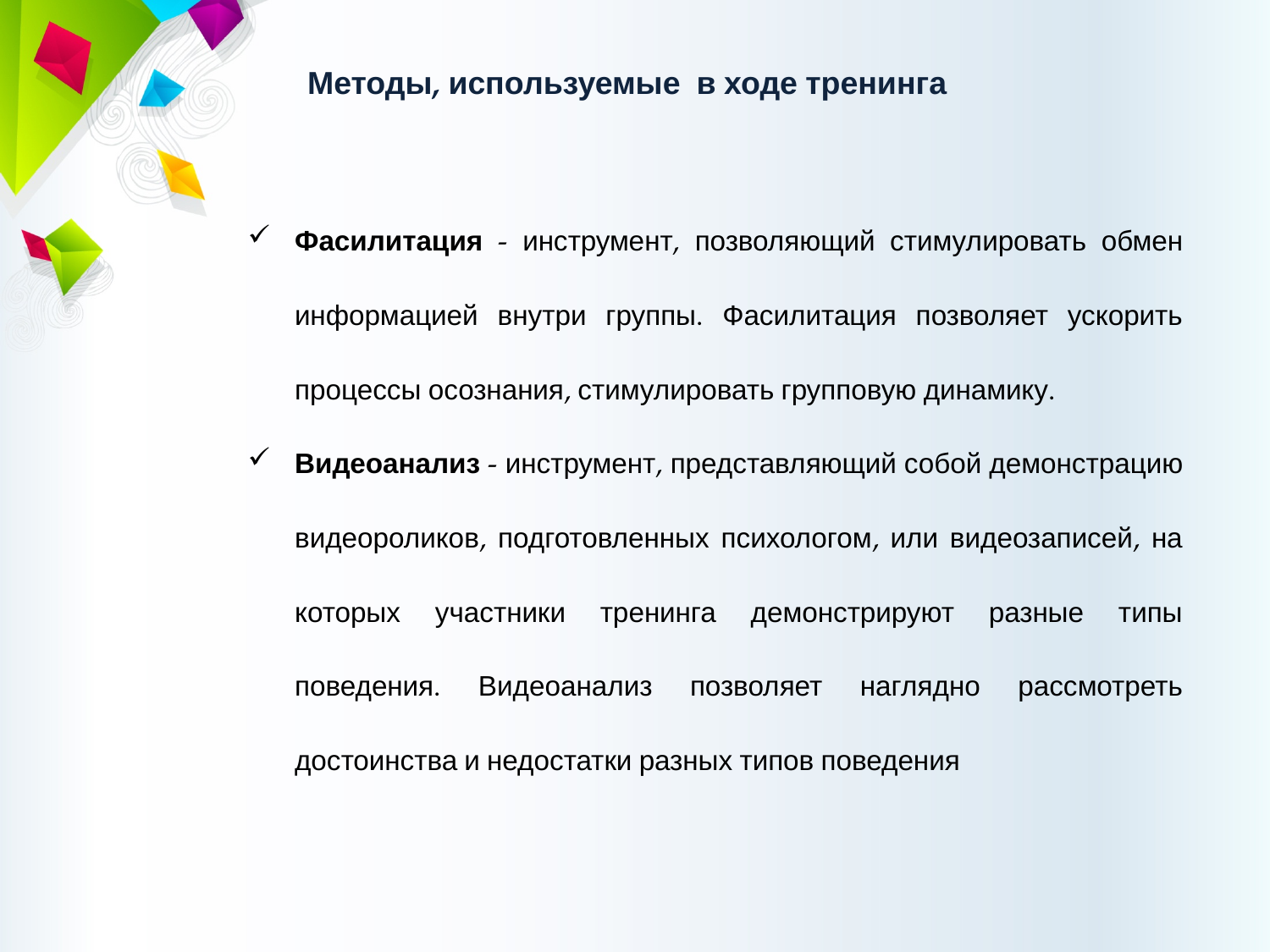

Методы, используемые  в ходе тренинга
Фасилитация - инструмент, позволяющий стимулировать обмен информацией внутри группы. Фасилитация позволяет ускорить процессы осознания, стимулировать групповую динамику.
Видеоанализ - инструмент, представляющий собой демонстрацию видеороликов, подготовленных психологом, или видеозаписей, на которых участники тренинга демонстрируют разные типы поведения. Видеоанализ позволяет наглядно рассмотреть достоинства и недостатки разных типов поведения